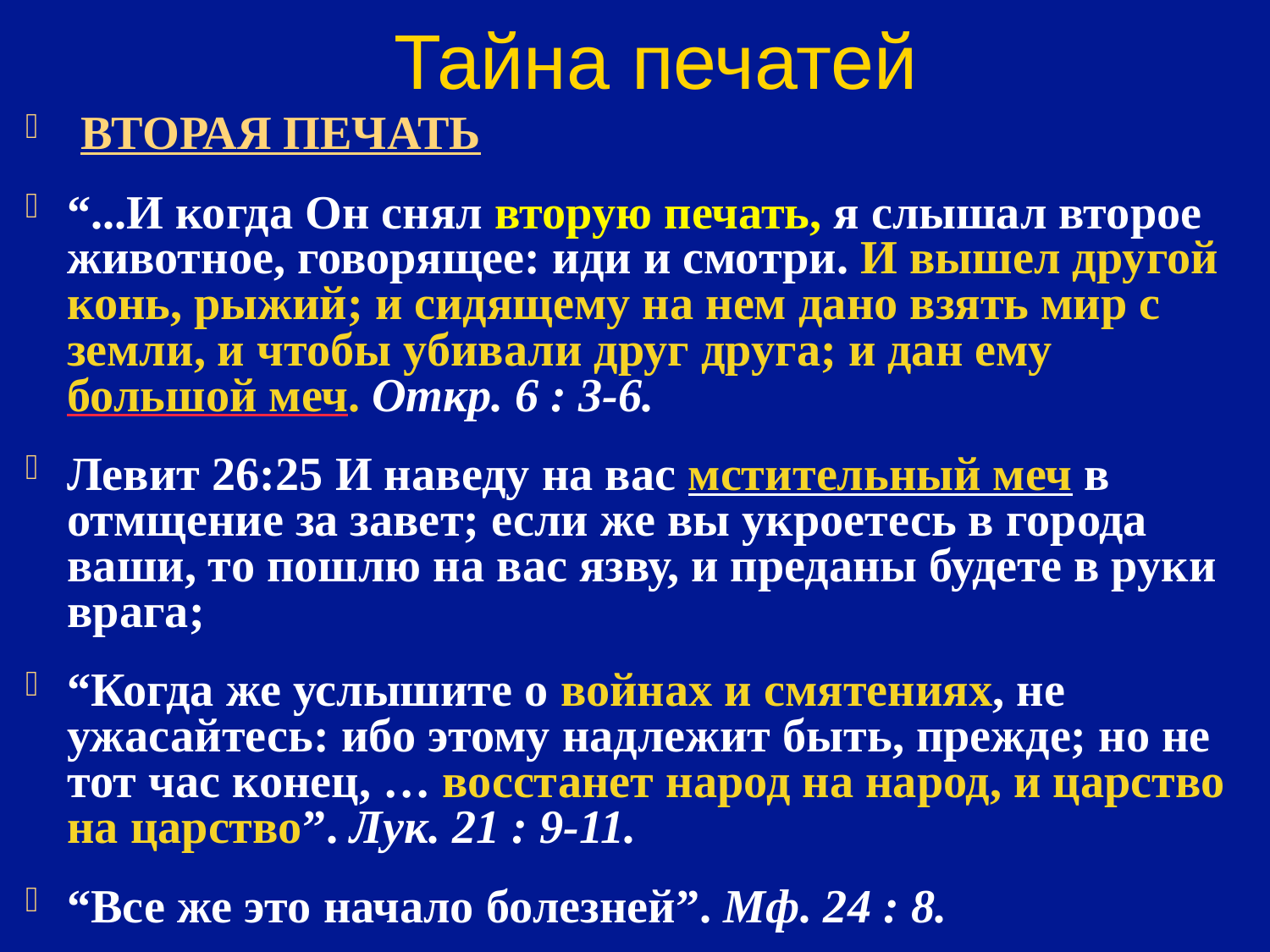

# Тайна печатей
ВТОРАЯ ПЕЧАТЬ
“...И когда Он снял вторую печать, я слышал второе животное, говорящее: иди и смотри. И вышел другой конь, рыжий; и сидящему на нем дано взять мир с земли, и чтобы убивали друг друга; и дан ему большой меч. Откр. 6 : 3-6.
Левит 26:25 И наведу на вас мстительный меч в отмщение за завет; если же вы укроетесь в города ваши, то пошлю на вас язву, и преданы будете в руки врага;
“Когда же услышите о войнах и смятениях, не ужасайтесь: ибо этому надлежит быть, прежде; но не тот час конец, … восстанет народ на народ, и царство на царство”. Лук. 21 : 9-11.
“Все же это начало болезней”. Мф. 24 : 8.